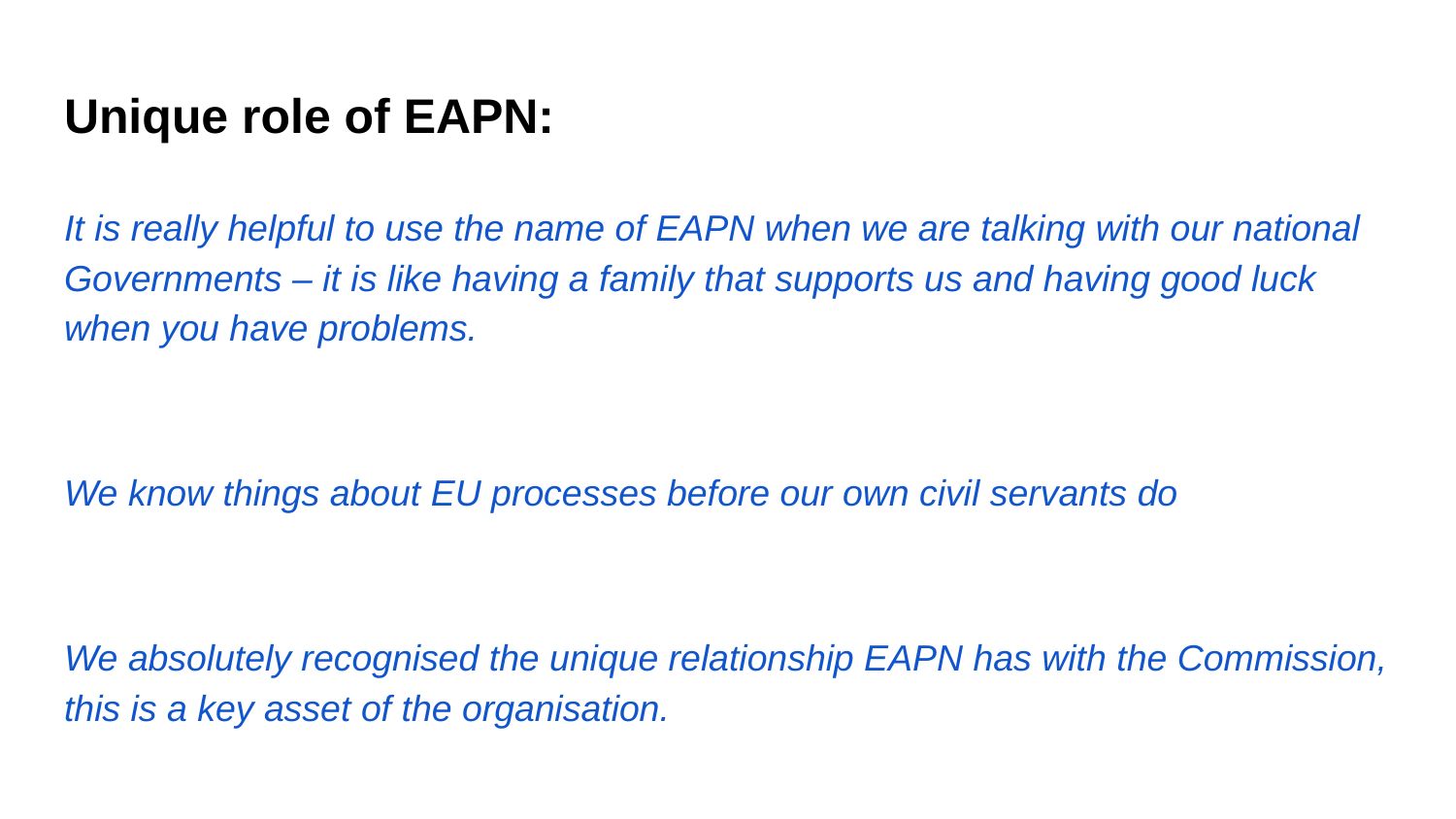

# Unique role of EAPN:
It is really helpful to use the name of EAPN when we are talking with our national Governments – it is like having a family that supports us and having good luck when you have problems.

We know things about EU processes before our own civil servants do

We absolutely recognised the unique relationship EAPN has with the Commission, this is a key asset of the organisation.